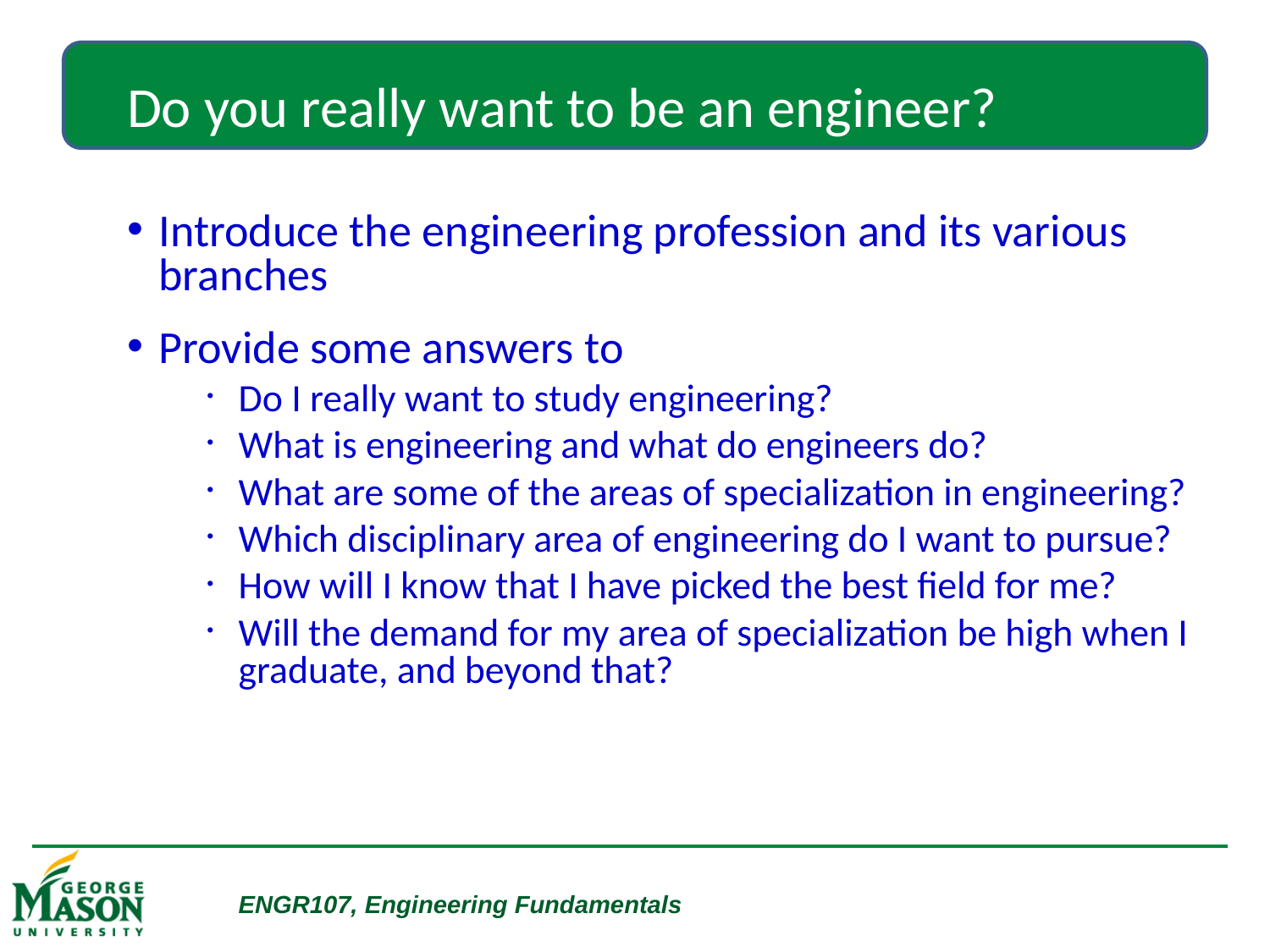

Do you really want to be an engineer?
Introduce the engineering profession and its various branches
Provide some answers to
Do I really want to study engineering?
What is engineering and what do engineers do?
What are some of the areas of specialization in engineering?
Which disciplinary area of engineering do I want to pursue?
How will I know that I have picked the best field for me?
Will the demand for my area of specialization be high when I graduate, and beyond that?
ENGR107, Engineering Fundamentals